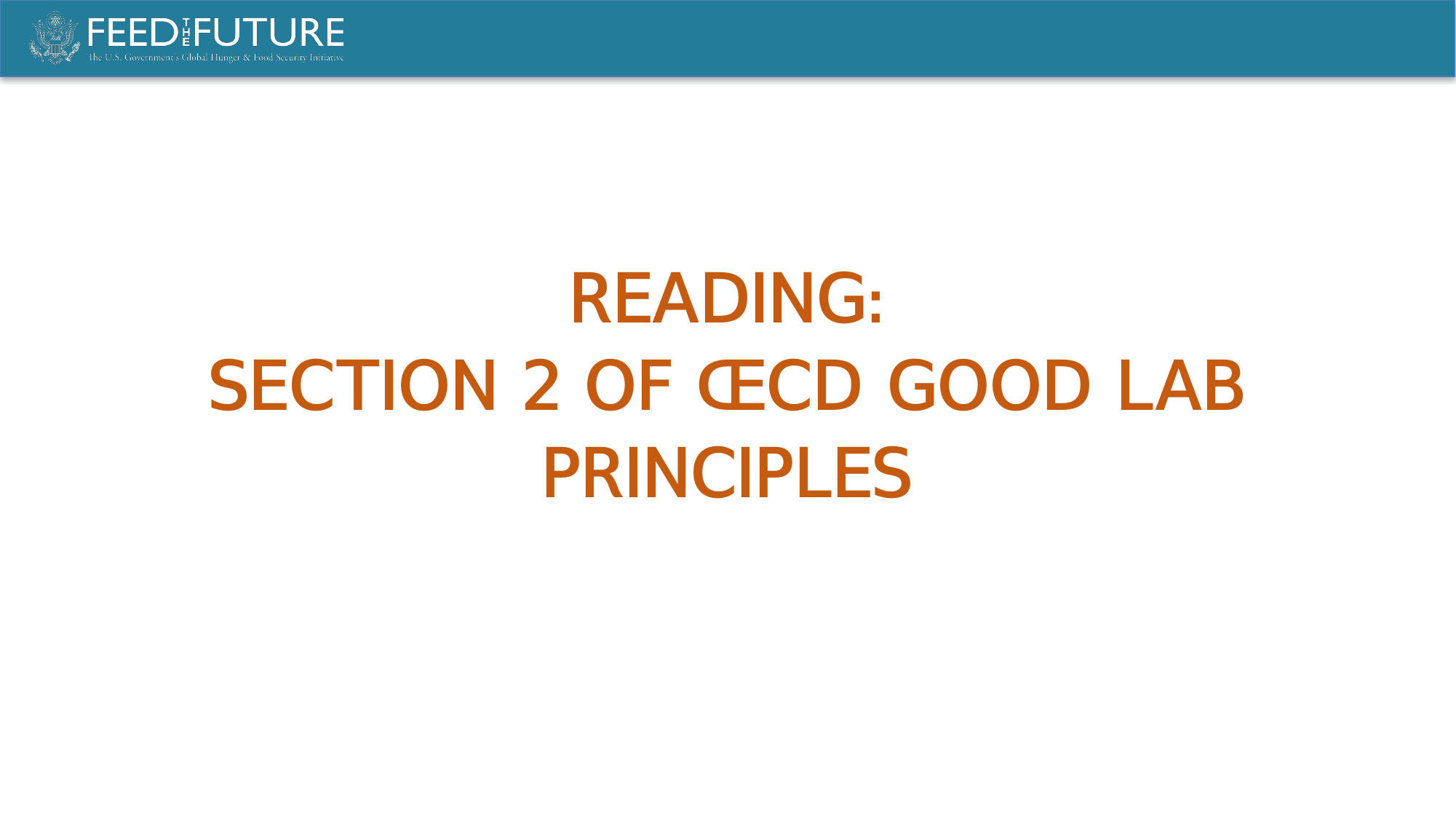

READING:
Section 2 of OECD GOOD LAB PRINCIPLES